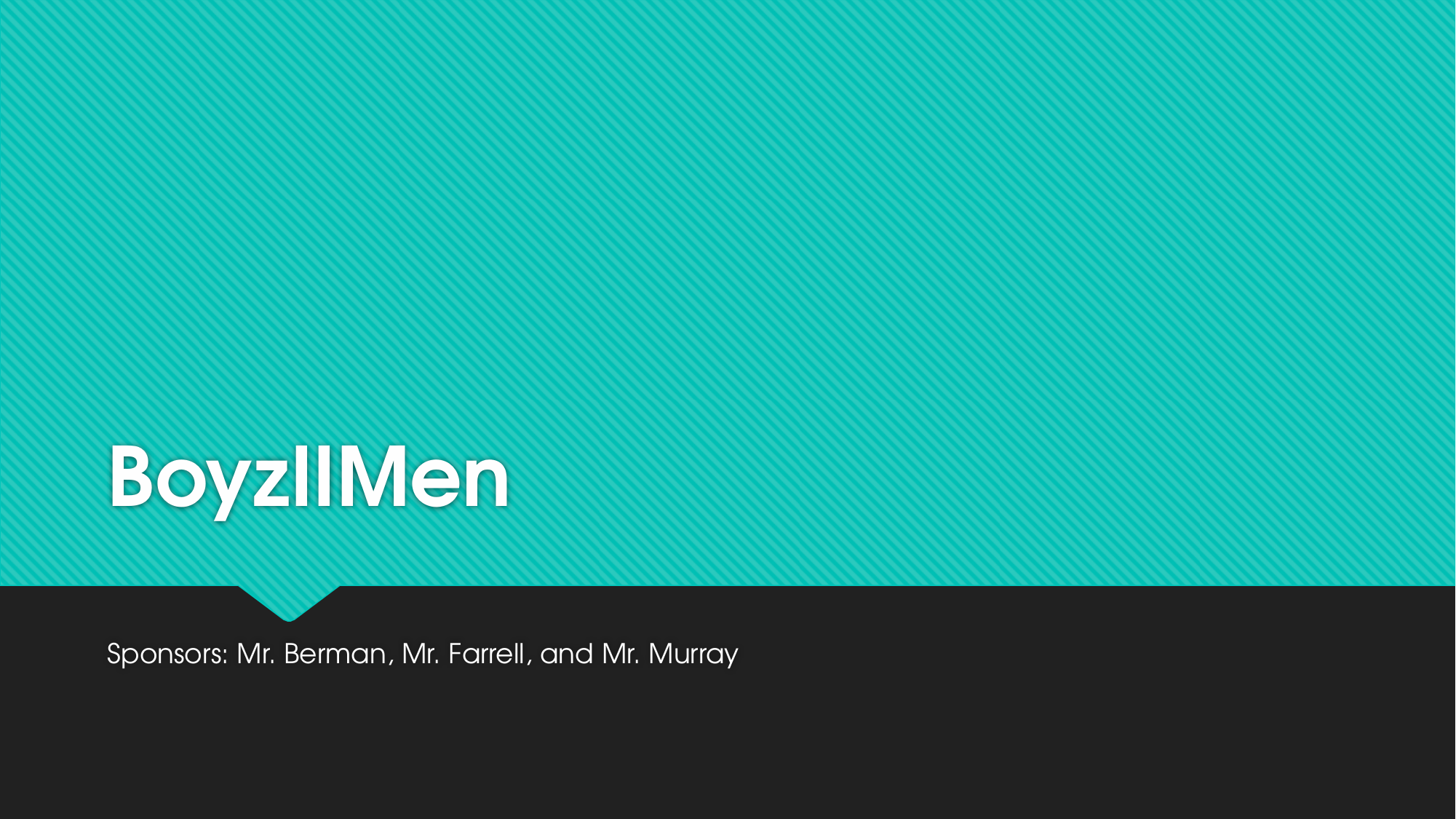

# BoyzIIMen
Sponsors: Mr. Berman, Mr. Farrell, and Mr. Murray